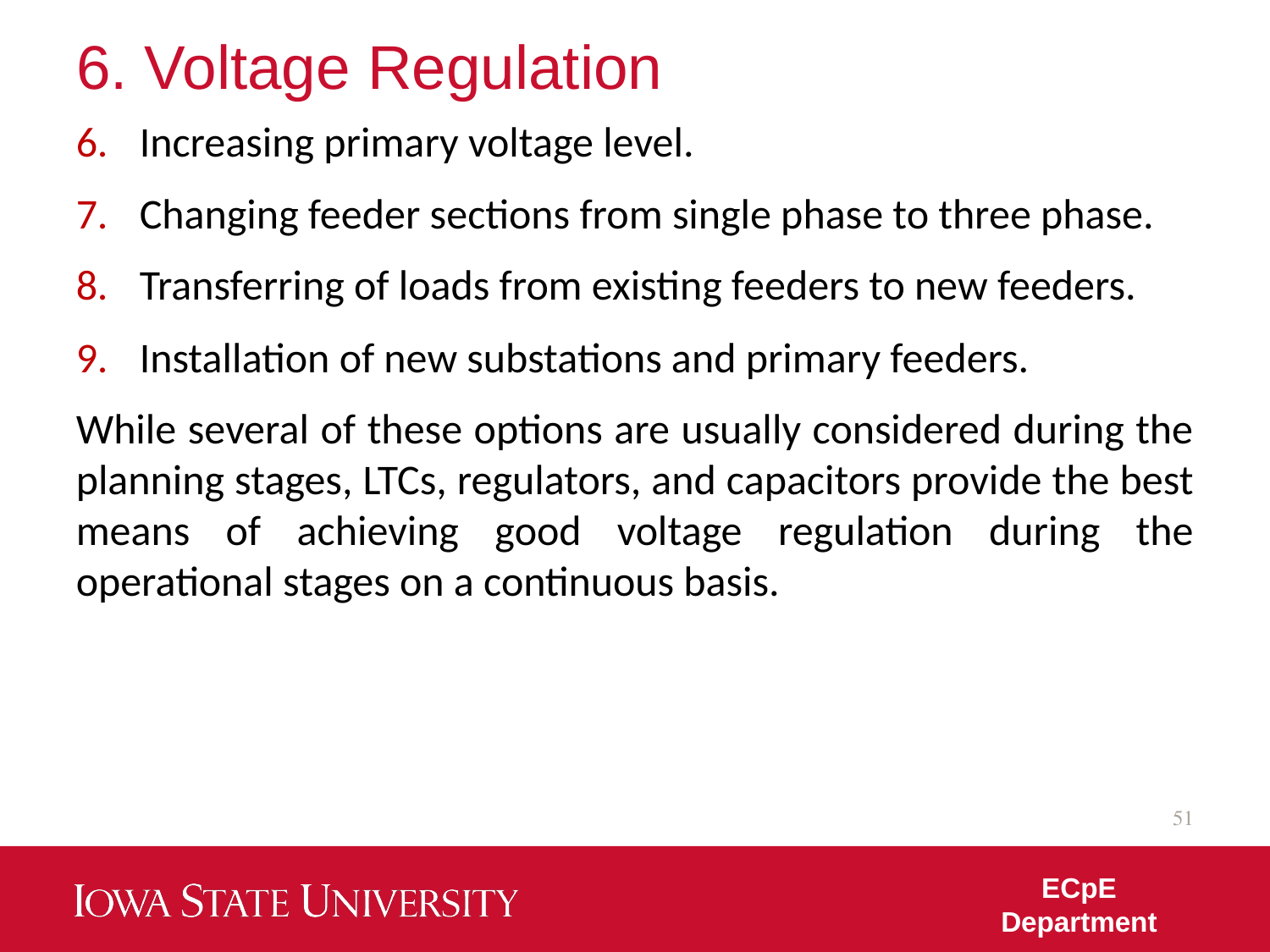

# 6. Voltage Regulation
Increasing primary voltage level.
Changing feeder sections from single phase to three phase.
Transferring of loads from existing feeders to new feeders.
Installation of new substations and primary feeders.
While several of these options are usually considered during the planning stages, LTCs, regulators, and capacitors provide the best means of achieving good voltage regulation during the operational stages on a continuous basis.
51
ECpE Department